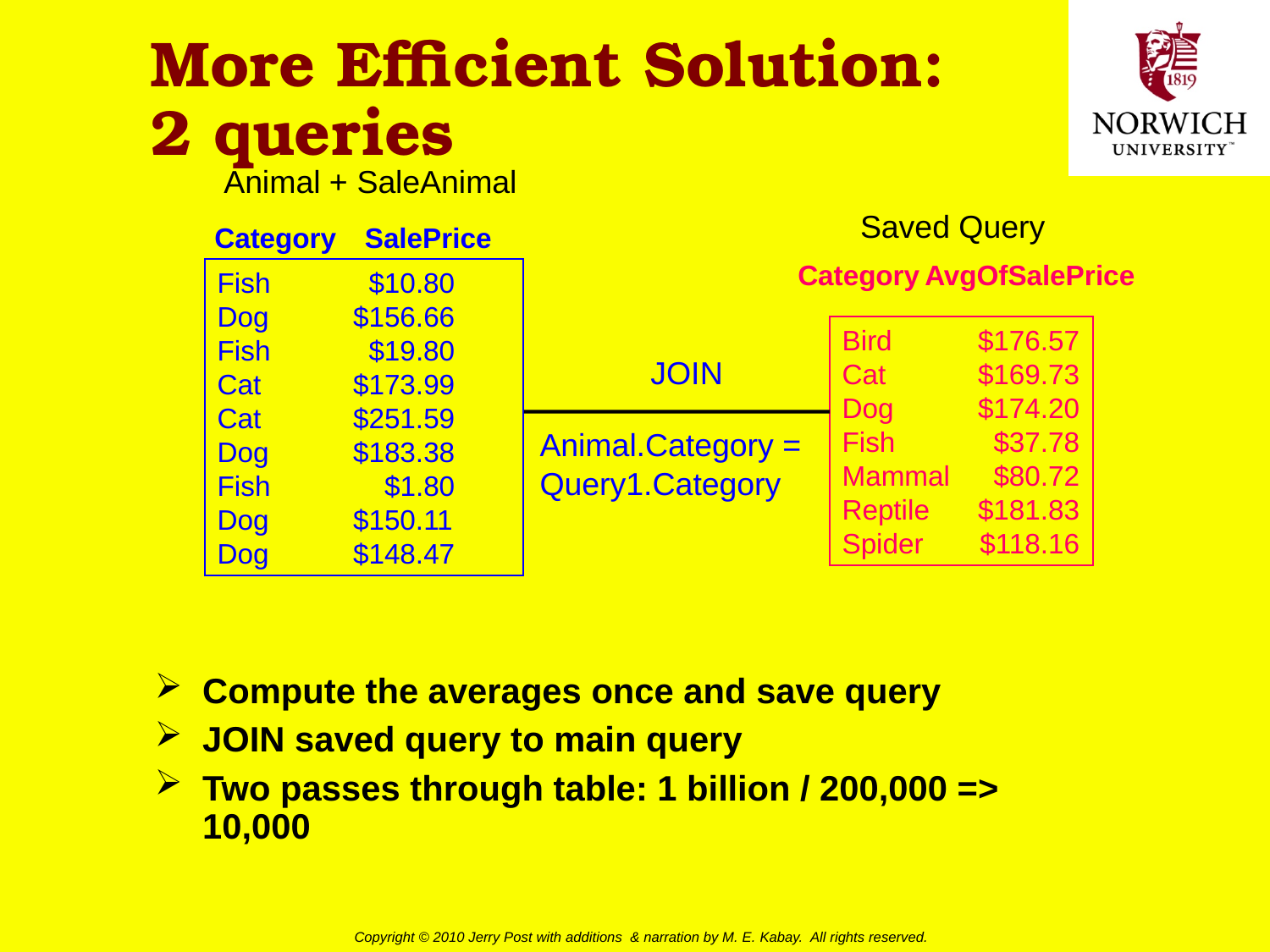

# More Efficient Solution: 2 queries
Animal + SaleAnimal
Saved Query
Category	SalePrice
Category	AvgOfSalePrice
Fish	$10.80
Dog	$156.66
Fish	$19.80
Cat	$173.99
Cat	$251.59
Dog	$183.38
Fish	$1.80
Dog	$150.11
Dog	$148.47
Bird	$176.57
Cat	$169.73
Dog	$174.20
Fish	$37.78
Mammal	$80.72
Reptile	$181.83
Spider	$118.16
JOIN

Animal.Category = Query1.Category
Compute the averages once and save query
JOIN saved query to main query
Two passes through table: 1 billion / 200,000 => 10,000